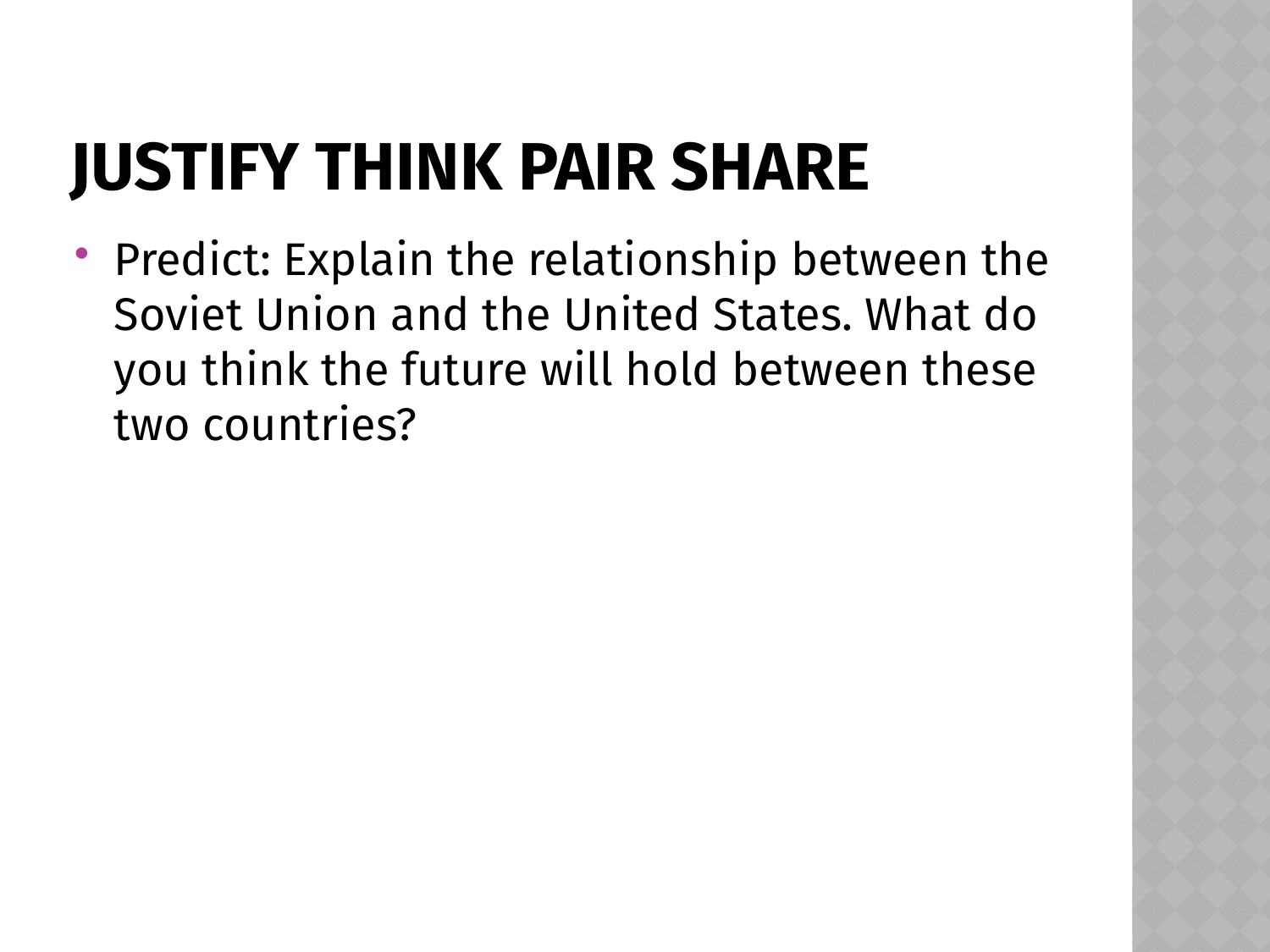

# Justify Think Pair Share
Predict: Explain the relationship between the Soviet Union and the United States. What do you think the future will hold between these two countries?